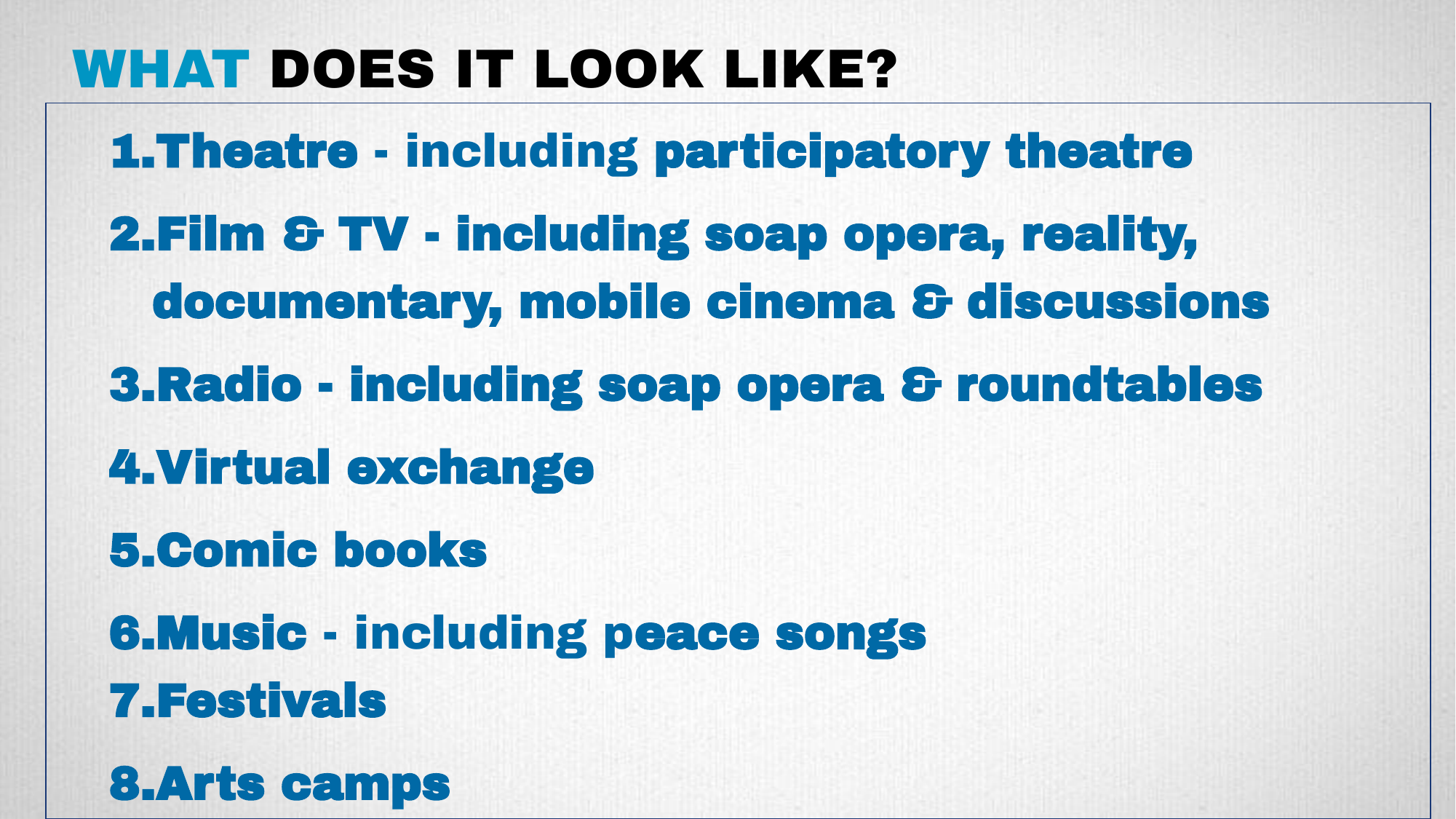

# WHAT DOES IT LOOK LIKE?
Theatre - including participatory theatre
Film & TV - including soap opera, reality, documentary, mobile cinema & discussions
Radio - including soap opera & roundtables
Virtual exchange
Comic books
Music - including peace songs
Festivals
Arts camps